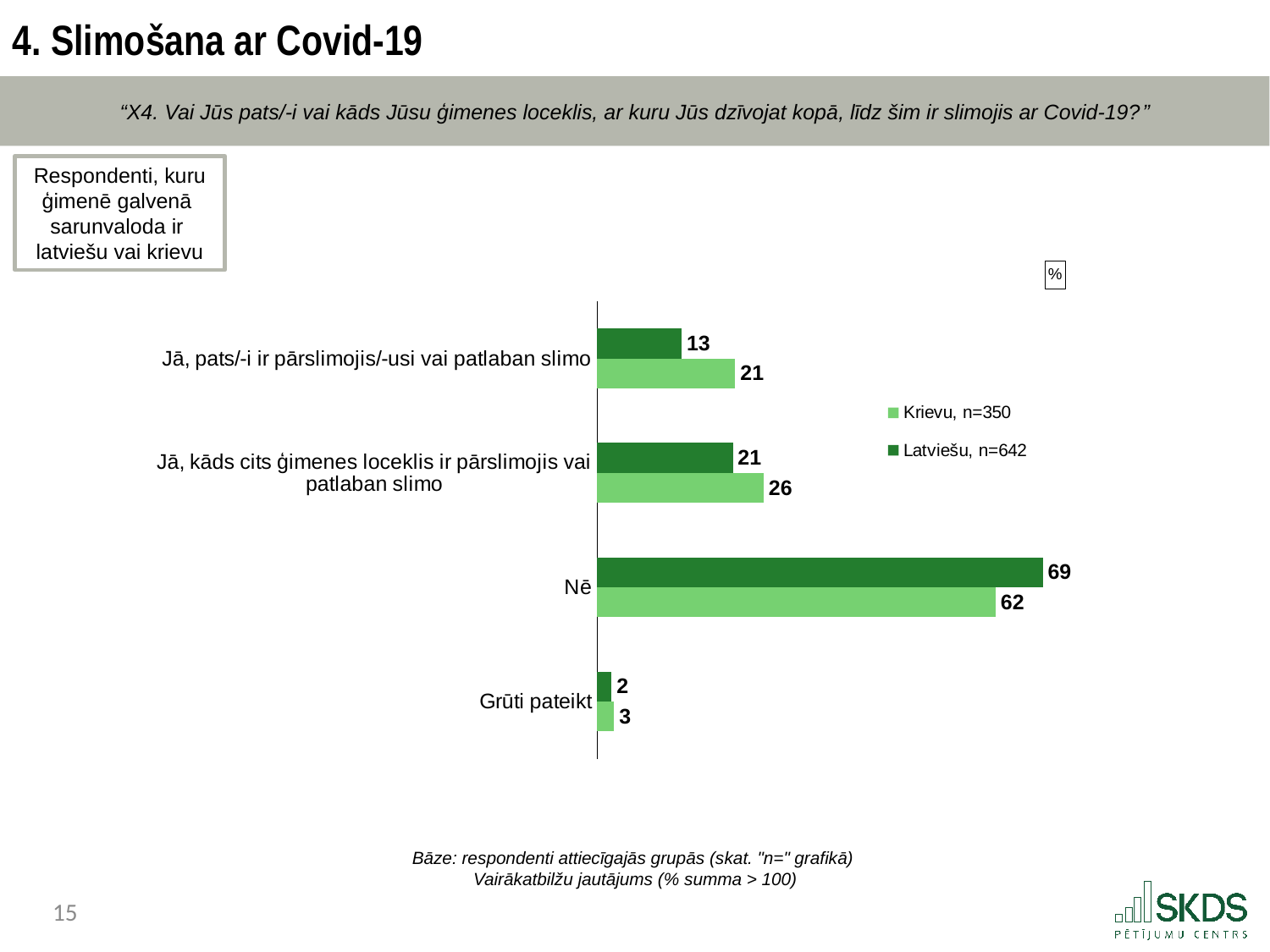

4. Slimošana ar Covid-19
“X4. Vai Jūs pats/-i vai kāds Jūsu ģimenes loceklis, ar kuru Jūs dzīvojat kopā, līdz šim ir slimojis ar Covid-19?”
Respondenti, kuru ģimenē galvenā
sarunvaloda ir
latviešu vai krievu

### Chart: %

| Category | Latviešu, n=642 | Krievu, n=350 |
|---|---|---|
| Jā, pats/-i ir pārslimojis/-usi vai patlaban slimo | 13.090894610547776 | 21.380750055134982 |
| Jā, kāds cits ģimenes loceklis ir pārslimojis vai patlaban slimo | 21.005707106909227 | 25.78837276574994 |
| Nē | 68.92564456250221 | 61.65404105093862 |
| Grūti pateikt | 2.2686027568101146 | 2.6456712719904827 |
Bāze: respondenti attiecīgajās grupās (skat. "n=" grafikā)
Vairākatbilžu jautājums (% summa > 100)